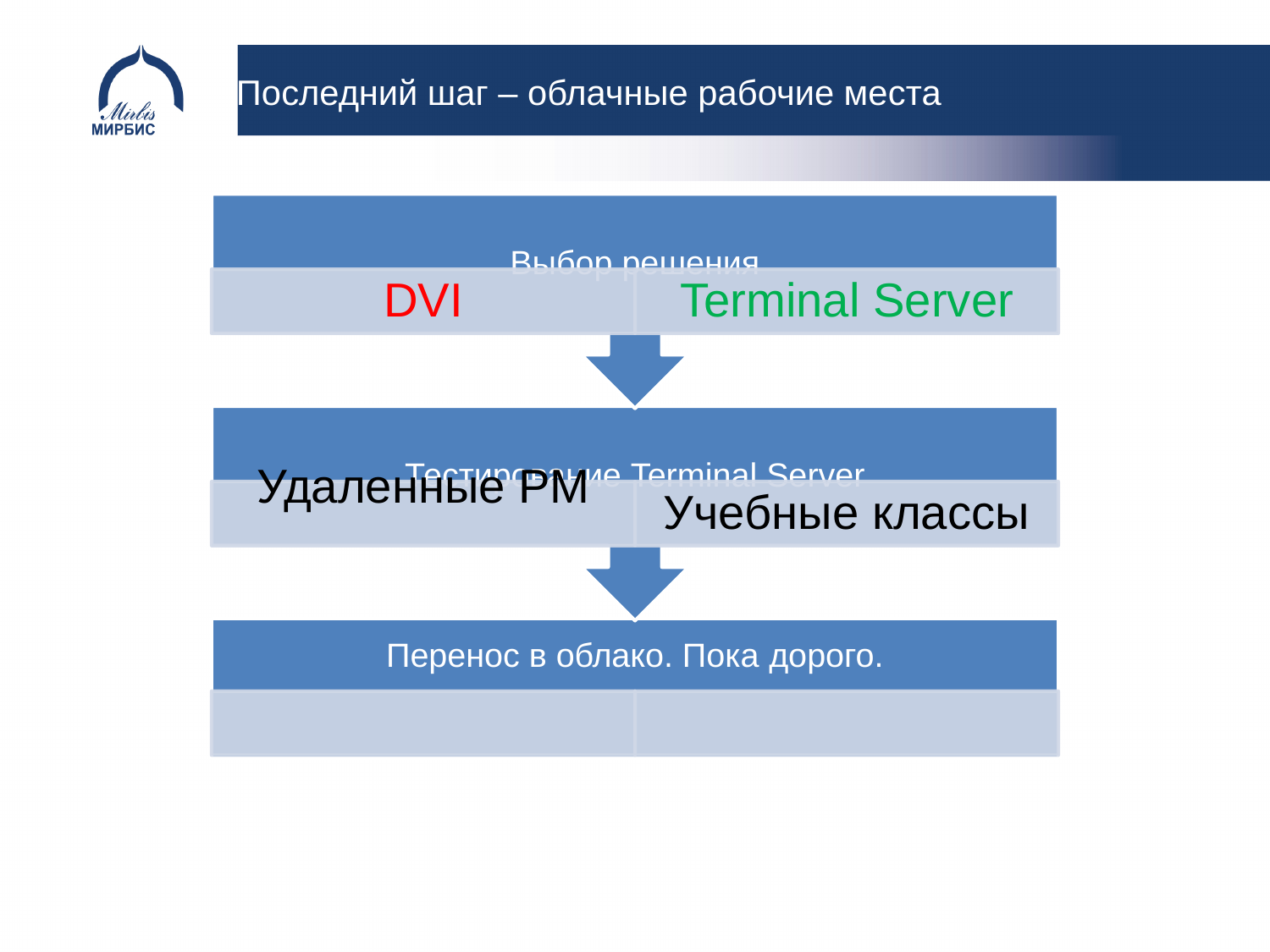

# Последний шаг – облачные рабочие места
Перенос в облако. Пока дорого.

Тестирование Terminal Server
Удаленные РМ
Учебные классы
Выбор решения
DVI
Terminal Server